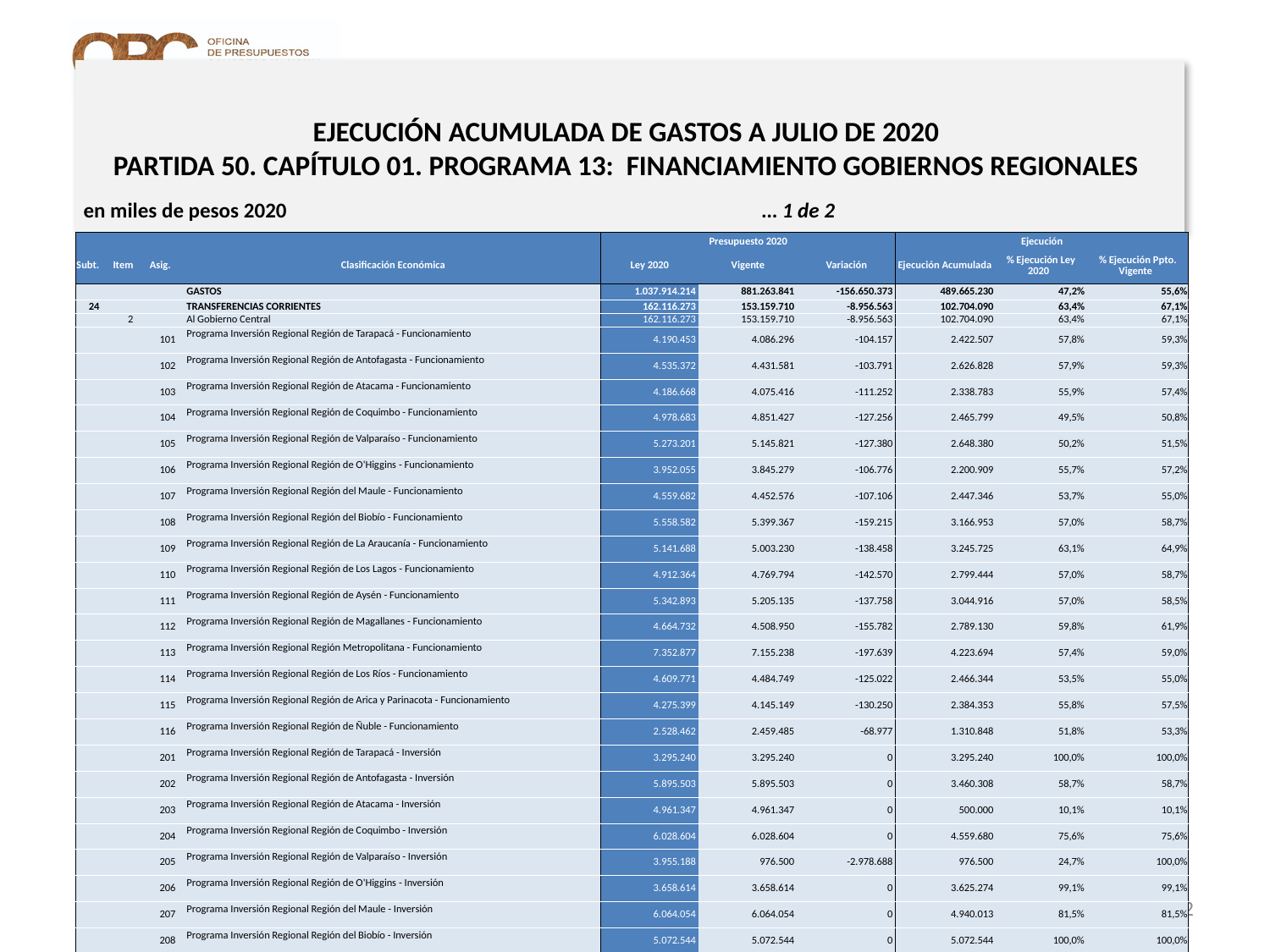

# EJECUCIÓN ACUMULADA DE GASTOS A JULIO DE 2020 PARTIDA 50. CAPÍTULO 01. PROGRAMA 13:  FINANCIAMIENTO GOBIERNOS REGIONALES
en miles de pesos 2020                                                                                                  … 1 de 2
|  |  |  |  | Presupuesto 2020 |  |  | Ejecución |  |  |
| --- | --- | --- | --- | --- | --- | --- | --- | --- | --- |
| Subt. | Item | Asig. | Clasificación Económica | Ley 2020 | Vigente | Variación | Ejecución Acumulada | % Ejecución Ley 2020 | % Ejecución Ppto. Vigente |
|  |  |  | GASTOS | 1.037.914.214 | 881.263.841 | -156.650.373 | 489.665.230 | 47,2% | 55,6% |
| 24 |  |  | TRANSFERENCIAS CORRIENTES | 162.116.273 | 153.159.710 | -8.956.563 | 102.704.090 | 63,4% | 67,1% |
|  | 2 |  | Al Gobierno Central | 162.116.273 | 153.159.710 | -8.956.563 | 102.704.090 | 63,4% | 67,1% |
|  |  | 101 | Programa Inversión Regional Región de Tarapacá - Funcionamiento | 4.190.453 | 4.086.296 | -104.157 | 2.422.507 | 57,8% | 59,3% |
|  |  | 102 | Programa Inversión Regional Región de Antofagasta - Funcionamiento | 4.535.372 | 4.431.581 | -103.791 | 2.626.828 | 57,9% | 59,3% |
|  |  | 103 | Programa Inversión Regional Región de Atacama - Funcionamiento | 4.186.668 | 4.075.416 | -111.252 | 2.338.783 | 55,9% | 57,4% |
|  |  | 104 | Programa Inversión Regional Región de Coquimbo - Funcionamiento | 4.978.683 | 4.851.427 | -127.256 | 2.465.799 | 49,5% | 50,8% |
|  |  | 105 | Programa Inversión Regional Región de Valparaíso - Funcionamiento | 5.273.201 | 5.145.821 | -127.380 | 2.648.380 | 50,2% | 51,5% |
|  |  | 106 | Programa Inversión Regional Región de O'Higgins - Funcionamiento | 3.952.055 | 3.845.279 | -106.776 | 2.200.909 | 55,7% | 57,2% |
|  |  | 107 | Programa Inversión Regional Región del Maule - Funcionamiento | 4.559.682 | 4.452.576 | -107.106 | 2.447.346 | 53,7% | 55,0% |
|  |  | 108 | Programa Inversión Regional Región del Biobío - Funcionamiento | 5.558.582 | 5.399.367 | -159.215 | 3.166.953 | 57,0% | 58,7% |
|  |  | 109 | Programa Inversión Regional Región de La Araucanía - Funcionamiento | 5.141.688 | 5.003.230 | -138.458 | 3.245.725 | 63,1% | 64,9% |
|  |  | 110 | Programa Inversión Regional Región de Los Lagos - Funcionamiento | 4.912.364 | 4.769.794 | -142.570 | 2.799.444 | 57,0% | 58,7% |
|  |  | 111 | Programa Inversión Regional Región de Aysén - Funcionamiento | 5.342.893 | 5.205.135 | -137.758 | 3.044.916 | 57,0% | 58,5% |
|  |  | 112 | Programa Inversión Regional Región de Magallanes - Funcionamiento | 4.664.732 | 4.508.950 | -155.782 | 2.789.130 | 59,8% | 61,9% |
|  |  | 113 | Programa Inversión Regional Región Metropolitana - Funcionamiento | 7.352.877 | 7.155.238 | -197.639 | 4.223.694 | 57,4% | 59,0% |
|  |  | 114 | Programa Inversión Regional Región de Los Ríos - Funcionamiento | 4.609.771 | 4.484.749 | -125.022 | 2.466.344 | 53,5% | 55,0% |
|  |  | 115 | Programa Inversión Regional Región de Arica y Parinacota - Funcionamiento | 4.275.399 | 4.145.149 | -130.250 | 2.384.353 | 55,8% | 57,5% |
|  |  | 116 | Programa Inversión Regional Región de Ñuble - Funcionamiento | 2.528.462 | 2.459.485 | -68.977 | 1.310.848 | 51,8% | 53,3% |
|  |  | 201 | Programa Inversión Regional Región de Tarapacá - Inversión | 3.295.240 | 3.295.240 | 0 | 3.295.240 | 100,0% | 100,0% |
|  |  | 202 | Programa Inversión Regional Región de Antofagasta - Inversión | 5.895.503 | 5.895.503 | 0 | 3.460.308 | 58,7% | 58,7% |
|  |  | 203 | Programa Inversión Regional Región de Atacama - Inversión | 4.961.347 | 4.961.347 | 0 | 500.000 | 10,1% | 10,1% |
|  |  | 204 | Programa Inversión Regional Región de Coquimbo - Inversión | 6.028.604 | 6.028.604 | 0 | 4.559.680 | 75,6% | 75,6% |
|  |  | 205 | Programa Inversión Regional Región de Valparaíso - Inversión | 3.955.188 | 976.500 | -2.978.688 | 976.500 | 24,7% | 100,0% |
|  |  | 206 | Programa Inversión Regional Región de O'Higgins - Inversión | 3.658.614 | 3.658.614 | 0 | 3.625.274 | 99,1% | 99,1% |
|  |  | 207 | Programa Inversión Regional Región del Maule - Inversión | 6.064.054 | 6.064.054 | 0 | 4.940.013 | 81,5% | 81,5% |
|  |  | 208 | Programa Inversión Regional Región del Biobío - Inversión | 5.072.544 | 5.072.544 | 0 | 5.072.544 | 100,0% | 100,0% |
|  |  | 209 | Programa Inversión Regional Región de La Araucanía - Inversión | 9.225.815 | 9.225.815 | 0 | 6.613.000 | 71,7% | 71,7% |
|  |  | 210 | Programa Inversión Regional Región de Los Lagos - Inversión | 8.639.199 | 4.993.613 | -3.645.586 | 2.644.832 | 30,6% | 53,0% |
|  |  | 211 | Programa Inversión Regional Región de Aysén - Inversión | 5.587.289 | 5.587.289 | 0 | 2.655.873 | 47,5% | 47,5% |
|  |  | 212 | Programa Inversión Regional Región de Magallanes - Inversión | 3.926.727 | 3.926.727 | 0 | 3.367.276 | 85,8% | 85,8% |
|  |  | 213 | Programa Inversión Regional Región Metropolitana - Inversión | 11.845.617 | 11.845.617 | 0 | 11.759.044 | 99,3% | 99,3% |
|  |  | 214 | Programa Inversión Regional Región de Los Ríos - Inversión | 3.222.990 | 3.222.990 | 0 | 2.571.460 | 79,8% | 79,8% |
|  |  | 215 | Programa Inversión Regional Región de Arica y Parinacota - Inversión | 2.037.481 | 1.748.581 | -288.900 | 1.550.000 | 76,1% | 88,6% |
|  |  | 216 | Programa Inversión Regional Región de Ñuble - Inversión | 2.637.179 | 2.637.179 | 0 | 2.531.087 | 96,0% | 96,0% |
22